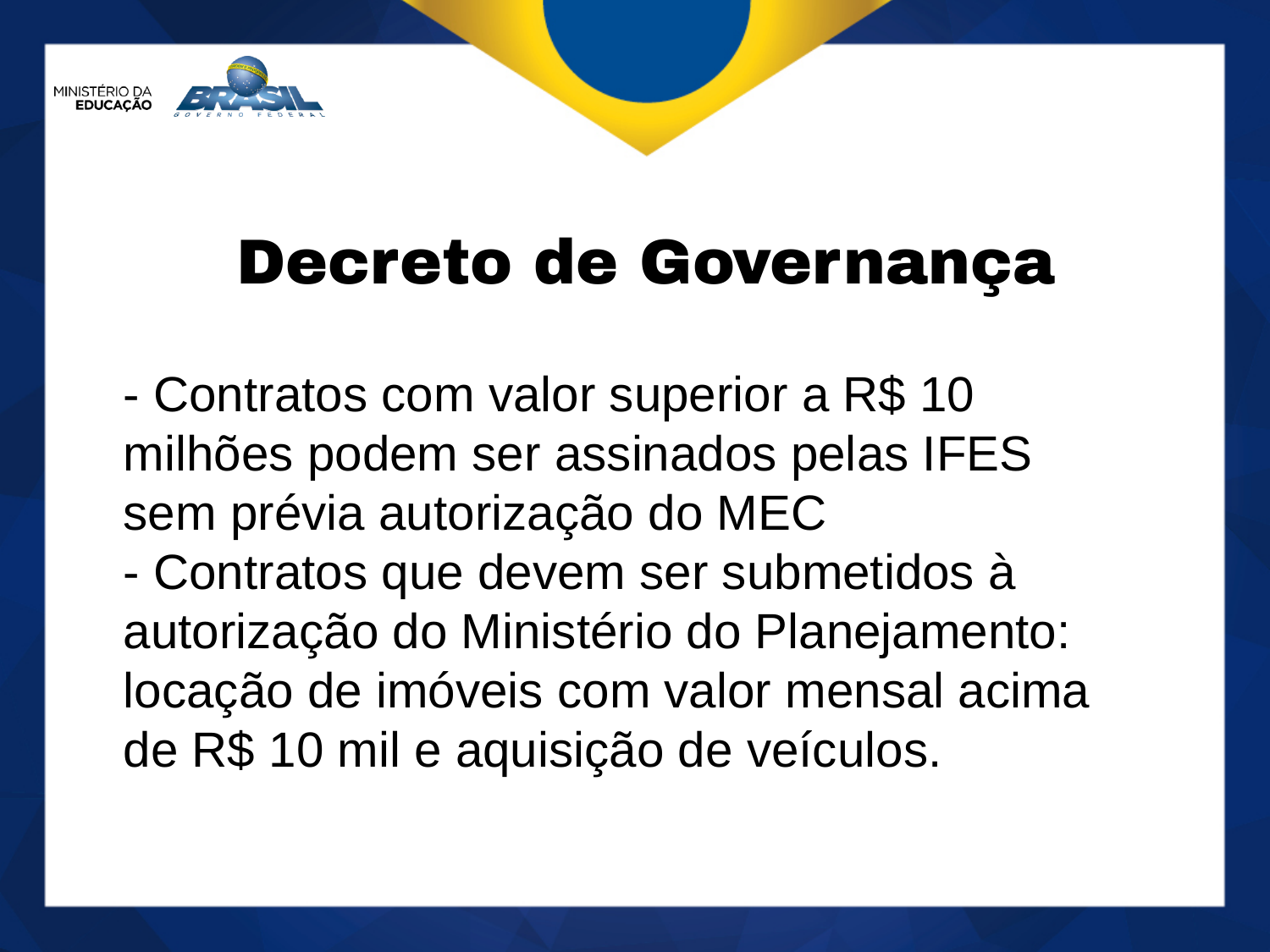

Decreto de Governança

- Contratos com valor superior a R$ 10 milhões podem ser assinados pelas IFES sem prévia autorização do MEC
- Contratos que devem ser submetidos à autorização do Ministério do Planejamento: locação de imóveis com valor mensal acima de R$ 10 mil e aquisição de veículos.